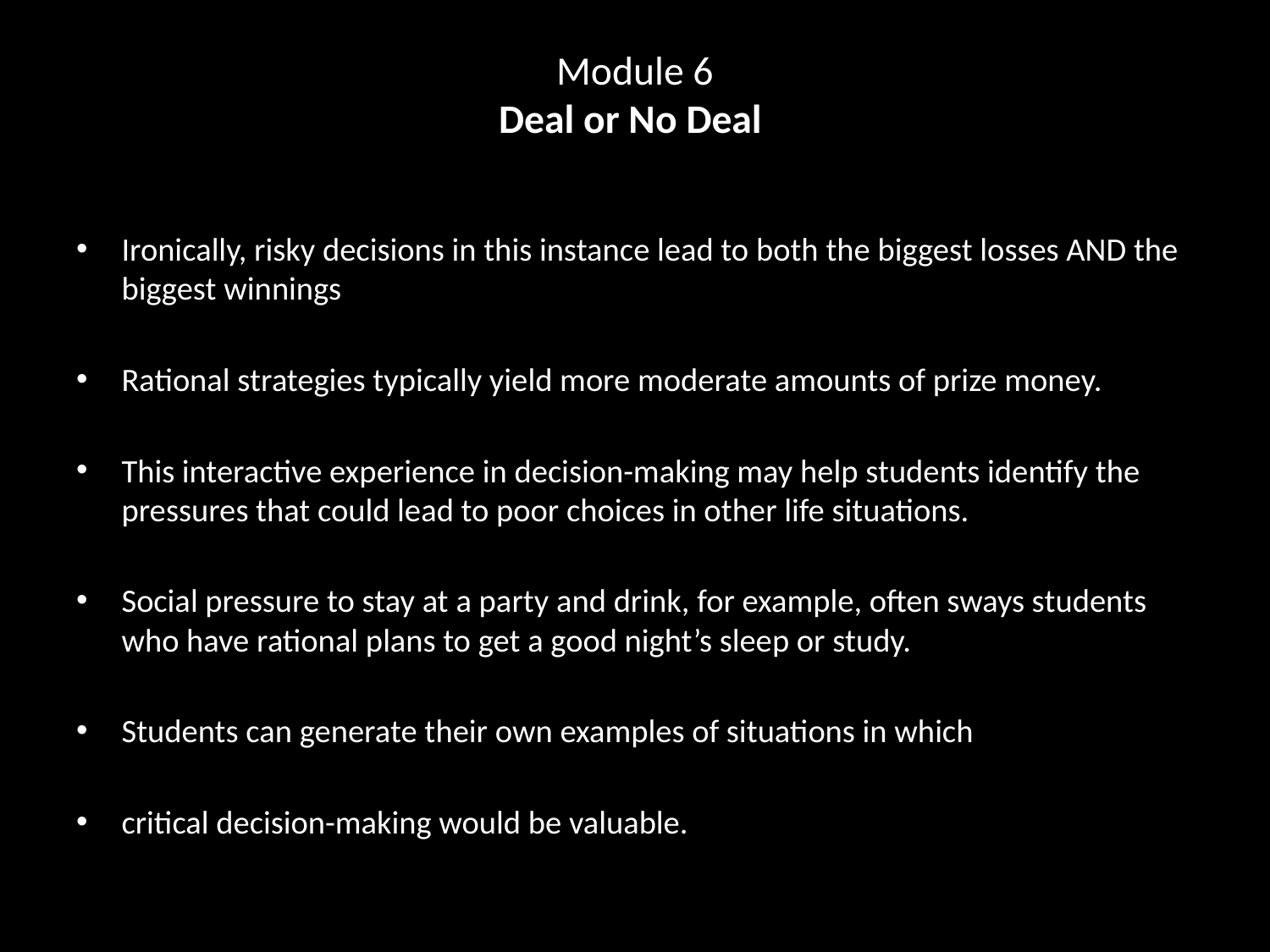

# Module 6 Deal or No Deal
Ironically, risky decisions in this instance lead to both the biggest losses AND the biggest winnings

Rational strategies typically yield more moderate amounts of prize money.

This interactive experience in decision-making may help students identify the pressures that could lead to poor choices in other life situations.

Social pressure to stay at a party and drink, for example, often sways students who have rational plans to get a good night’s sleep or study.

Students can generate their own examples of situations in which

critical decision-making would be valuable.